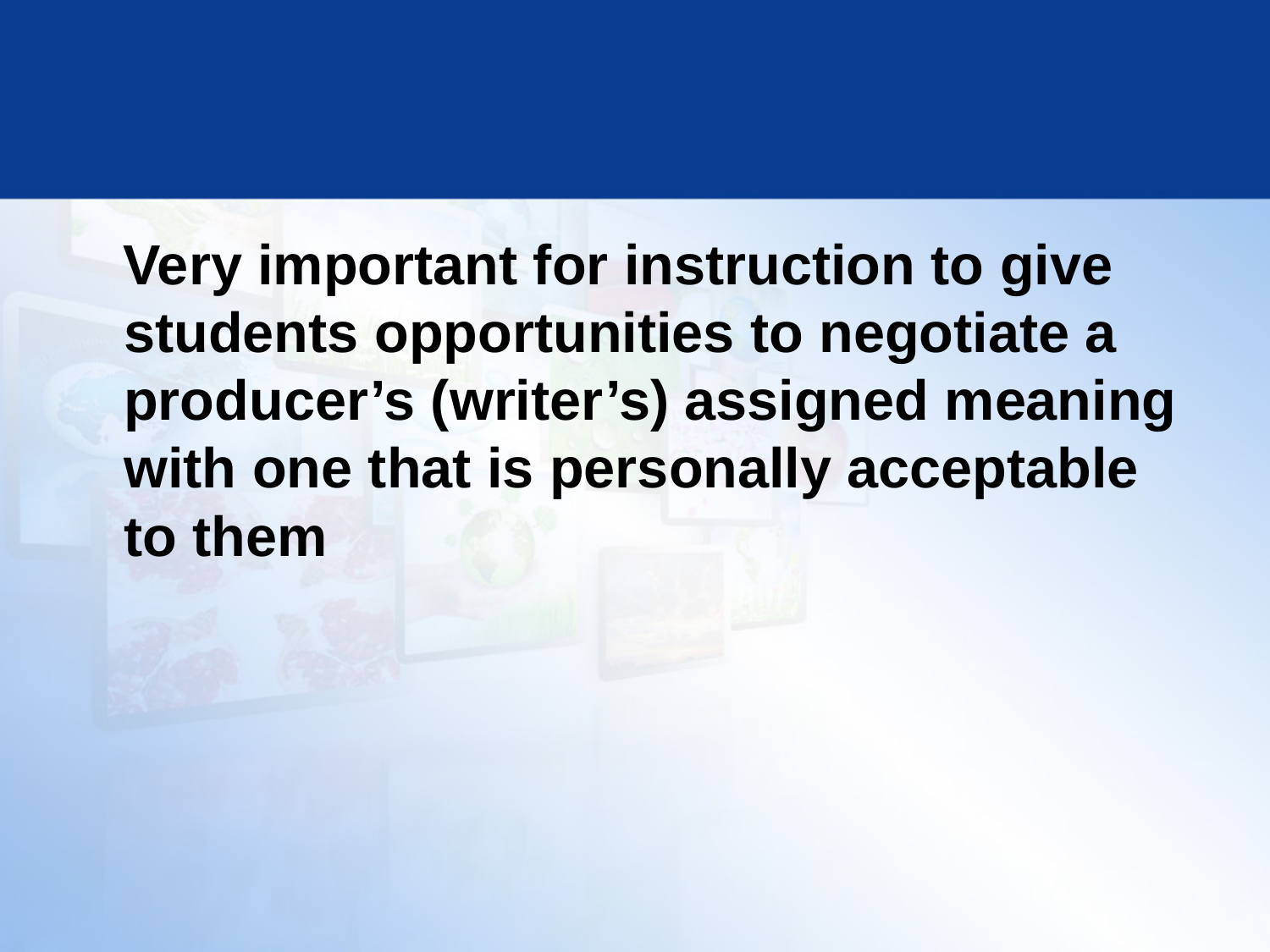

Very important for instruction to give students opportunities to negotiate a producer’s (writer’s) assigned meaning with one that is personally acceptable to them